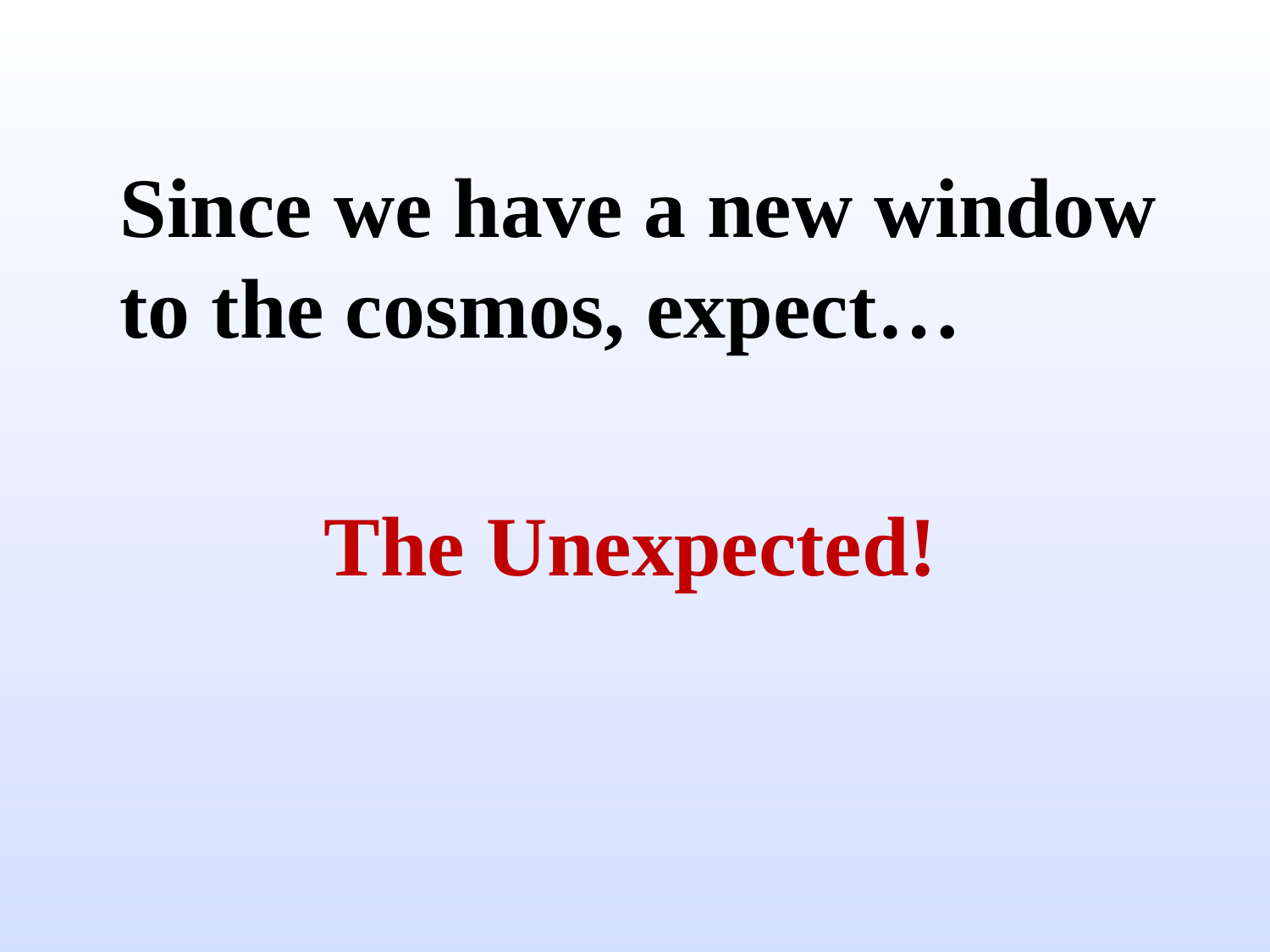

Since we have a new window to the cosmos, expect…

The Unexpected!